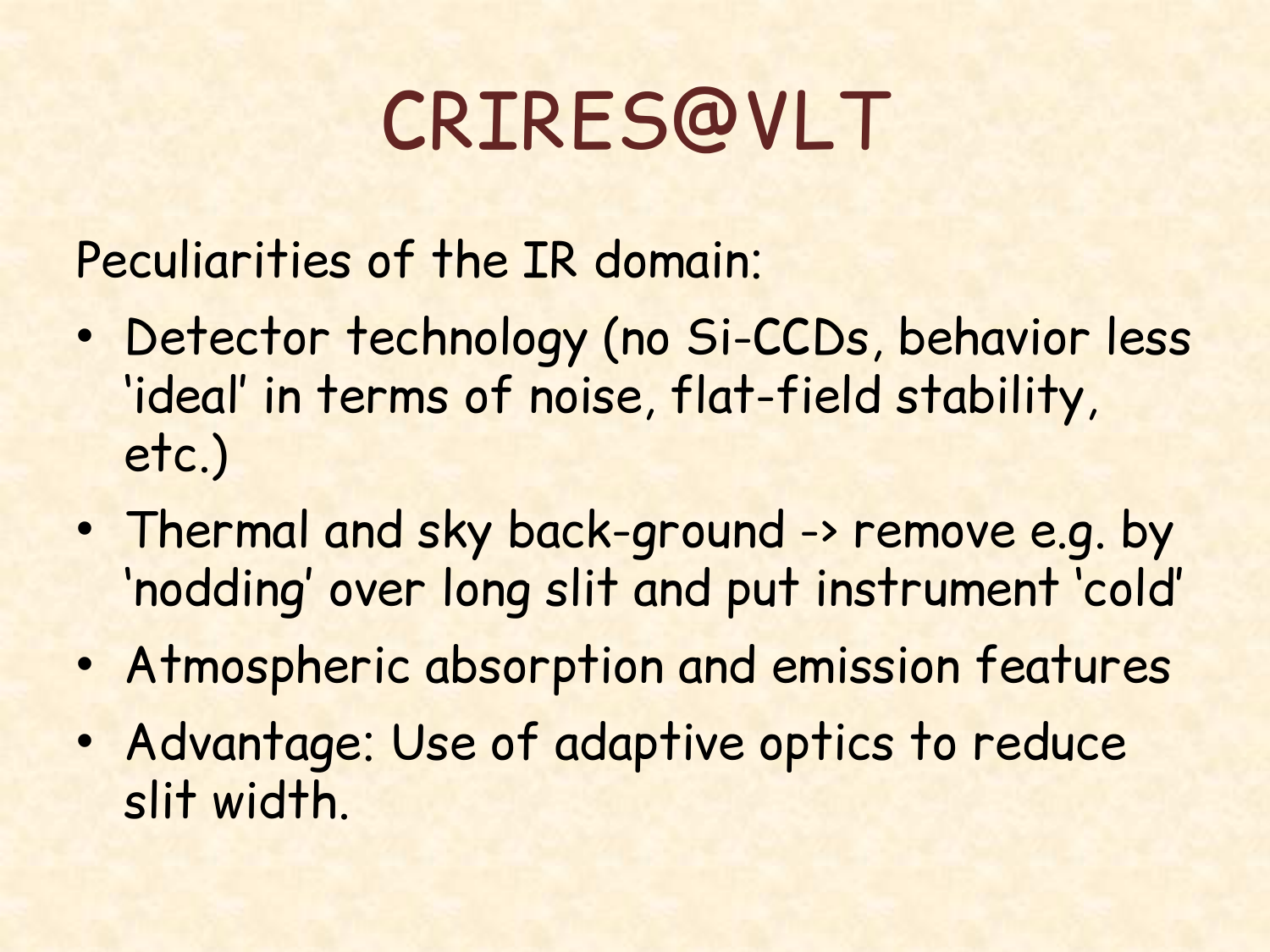

# CRIRES@VLT
Peculiarities of the IR domain:
Detector technology (no Si-CCDs, behavior less ‘ideal’ in terms of noise, flat-field stability, etc.)
Thermal and sky back-ground -> remove e.g. by ‘nodding’ over long slit and put instrument ‘cold’
Atmospheric absorption and emission features
Advantage: Use of adaptive optics to reduce slit width.